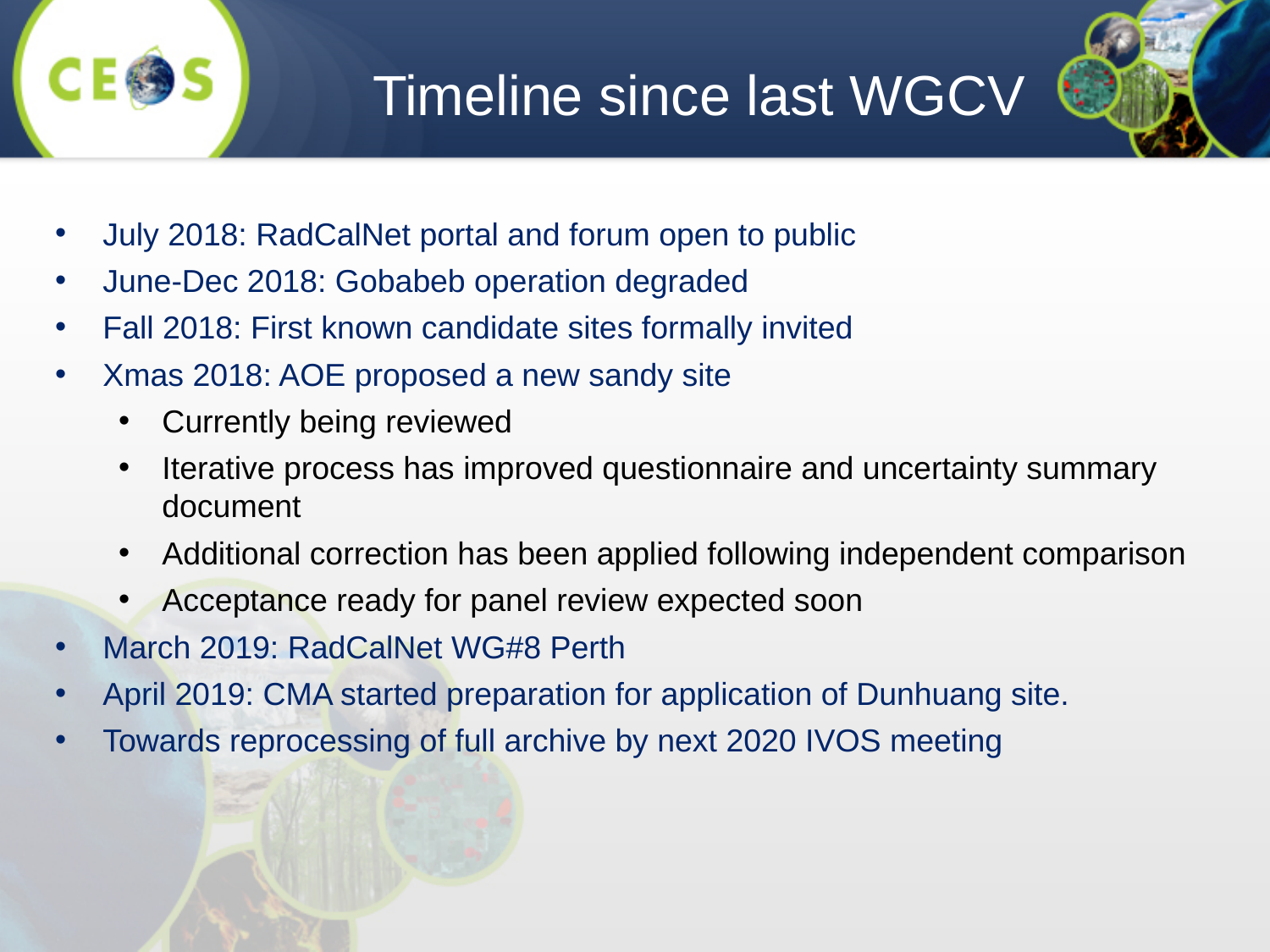

# Timeline since last WGCV
July 2018: RadCalNet portal and forum open to public
June-Dec 2018: Gobabeb operation degraded
Fall 2018: First known candidate sites formally invited
Xmas 2018: AOE proposed a new sandy site
Currently being reviewed
Iterative process has improved questionnaire and uncertainty summary document
Additional correction has been applied following independent comparison
Acceptance ready for panel review expected soon
March 2019: RadCalNet WG#8 Perth
April 2019: CMA started preparation for application of Dunhuang site.
Towards reprocessing of full archive by next 2020 IVOS meeting